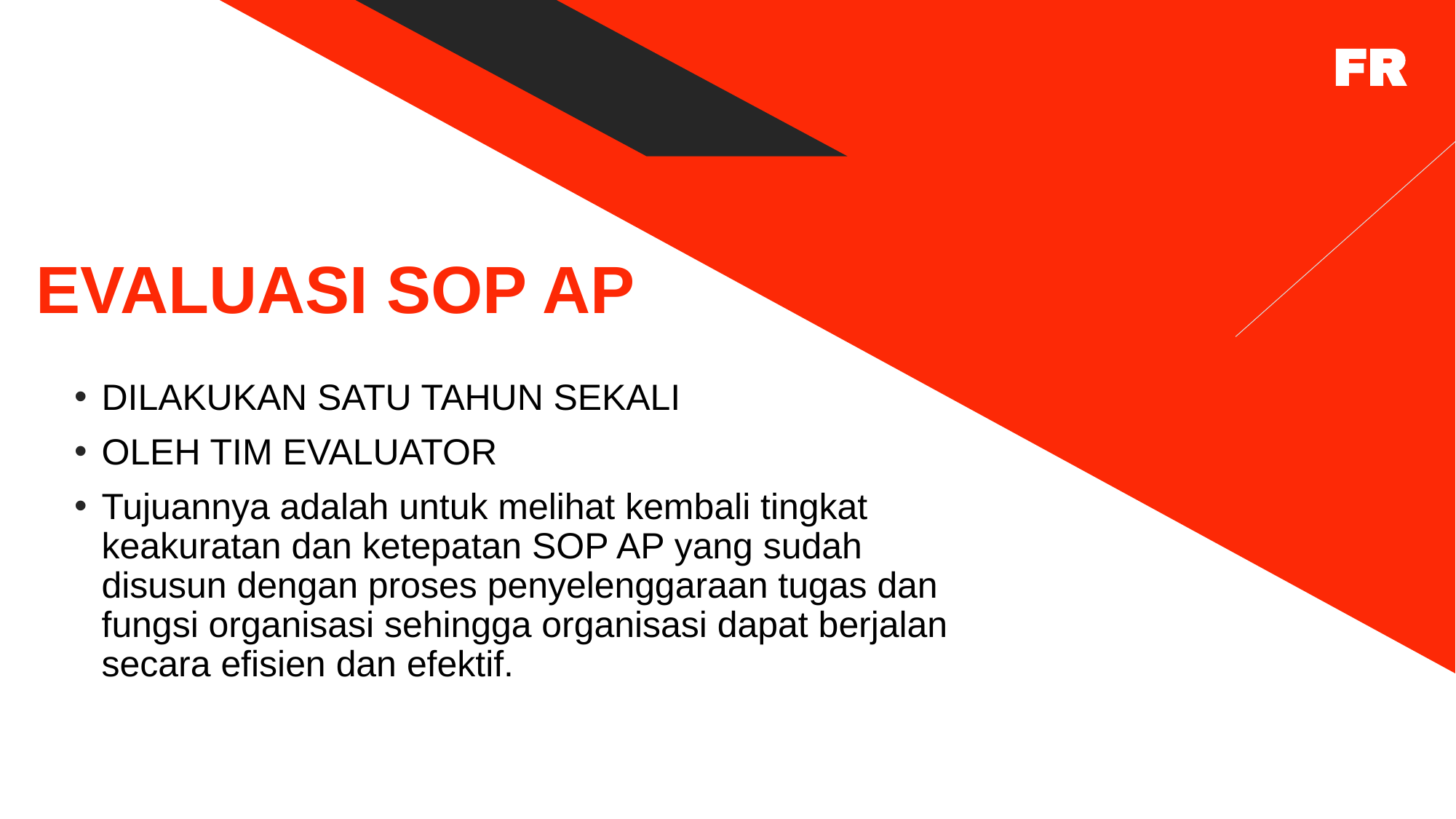

# EVALUASI SOP AP
DILAKUKAN SATU TAHUN SEKALI
OLEH TIM EVALUATOR
Tujuannya adalah untuk melihat kembali tingkat keakuratan dan ketepatan SOP AP yang sudah disusun dengan proses penyelenggaraan tugas dan fungsi organisasi sehingga organisasi dapat berjalan secara efisien dan efektif.